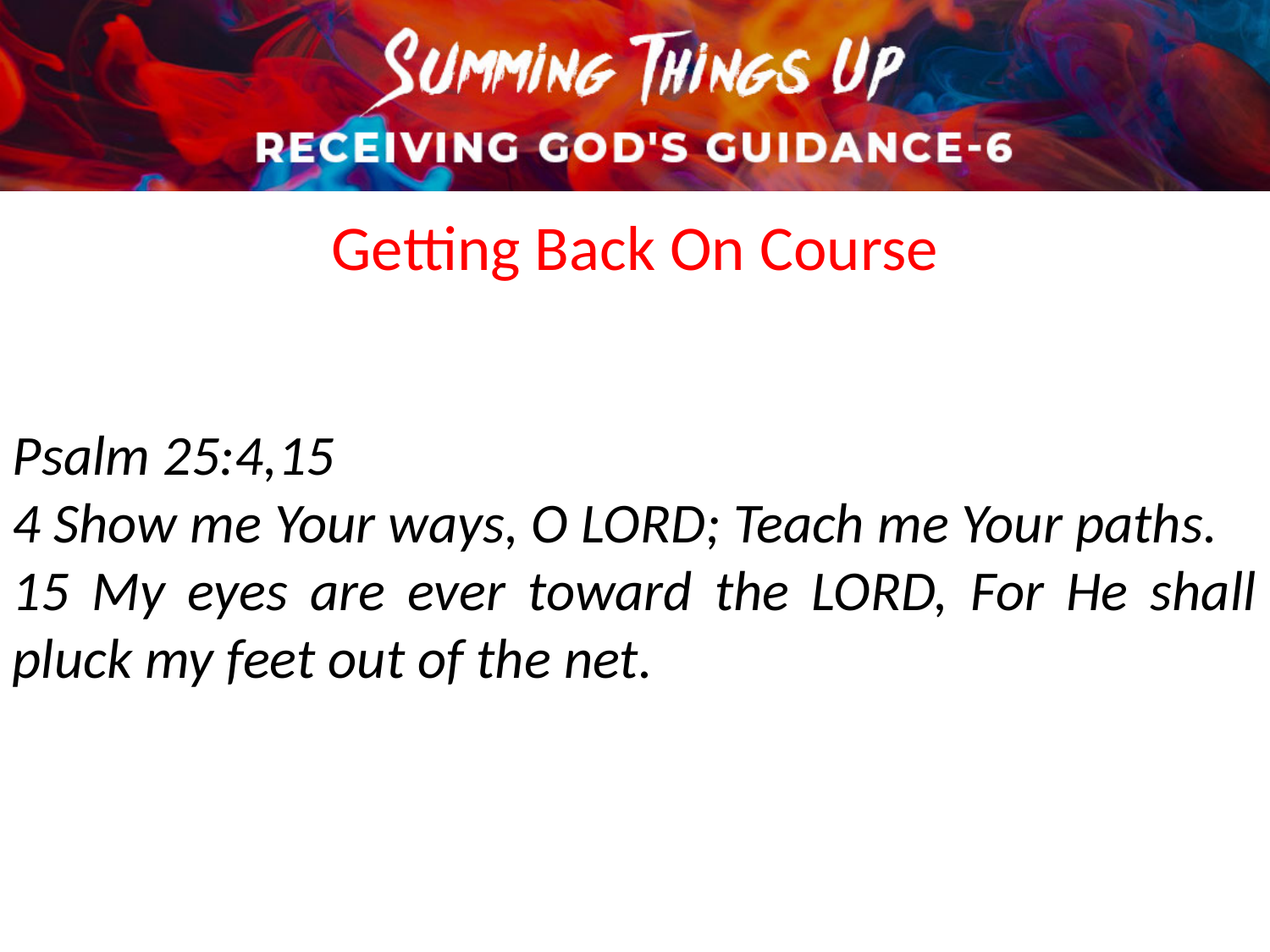

Getting Back On Course
Psalm 25:4,15
4 Show me Your ways, O LORD; Teach me Your paths.
15 My eyes are ever toward the LORD, For He shall pluck my feet out of the net.